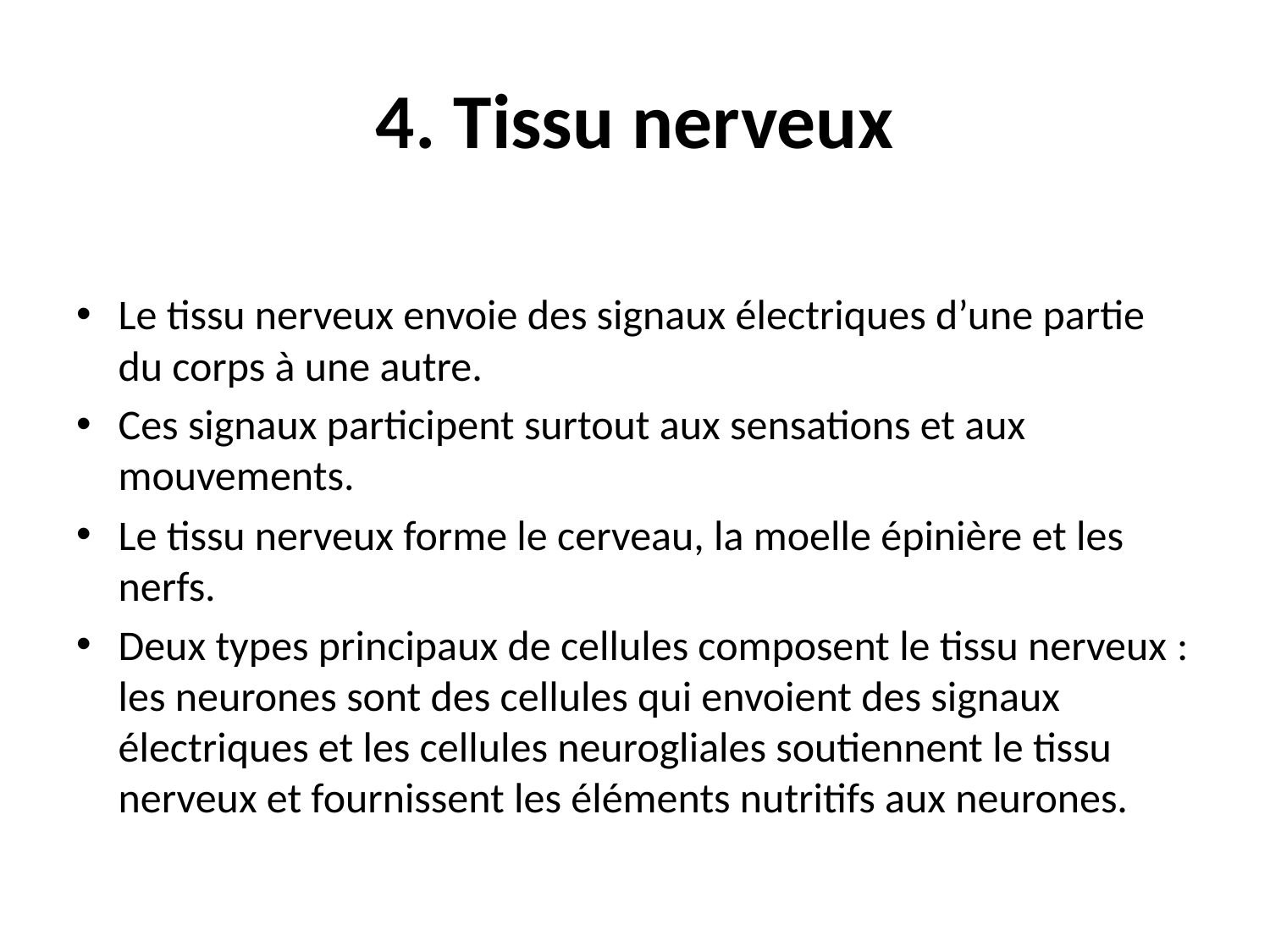

# 4. Tissu nerveux

Le tissu nerveux envoie des signaux électriques d’une partie du corps à une autre.
Ces signaux participent surtout aux sensations et aux mouvements.
Le tissu nerveux forme le cerveau, la moelle épinière et les nerfs.
Deux types principaux de cellules composent le tissu nerveux : les neurones sont des cellules qui envoient des signaux électriques et les cellules neurogliales soutiennent le tissu nerveux et fournissent les éléments nutritifs aux neurones.